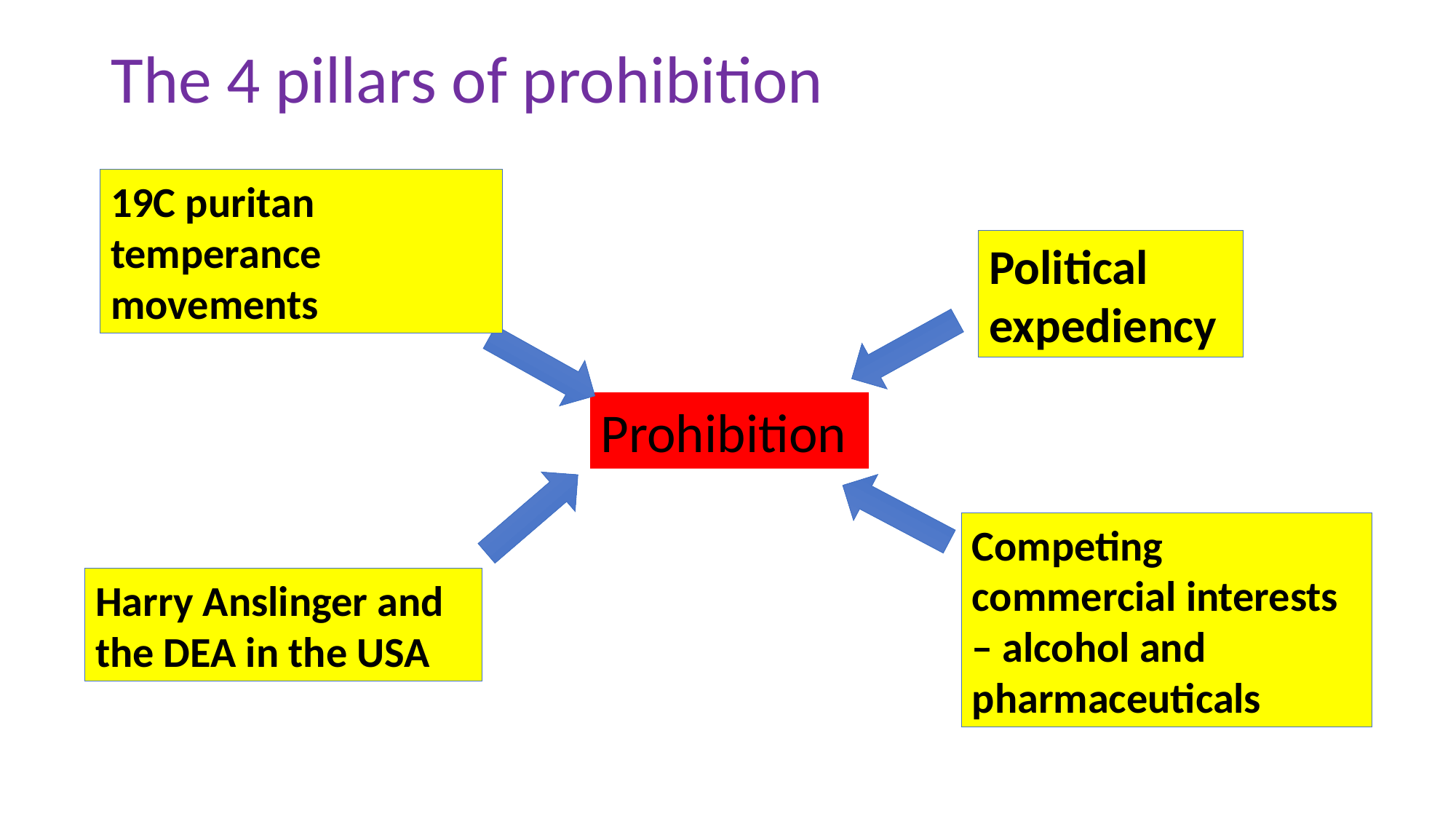

# The 4 pillars of prohibition
19C puritan temperance movements
Political expediency

Prohibition

Competing commercial interests – alcohol and pharmaceuticals
Harry Anslinger and the DEA in the USA